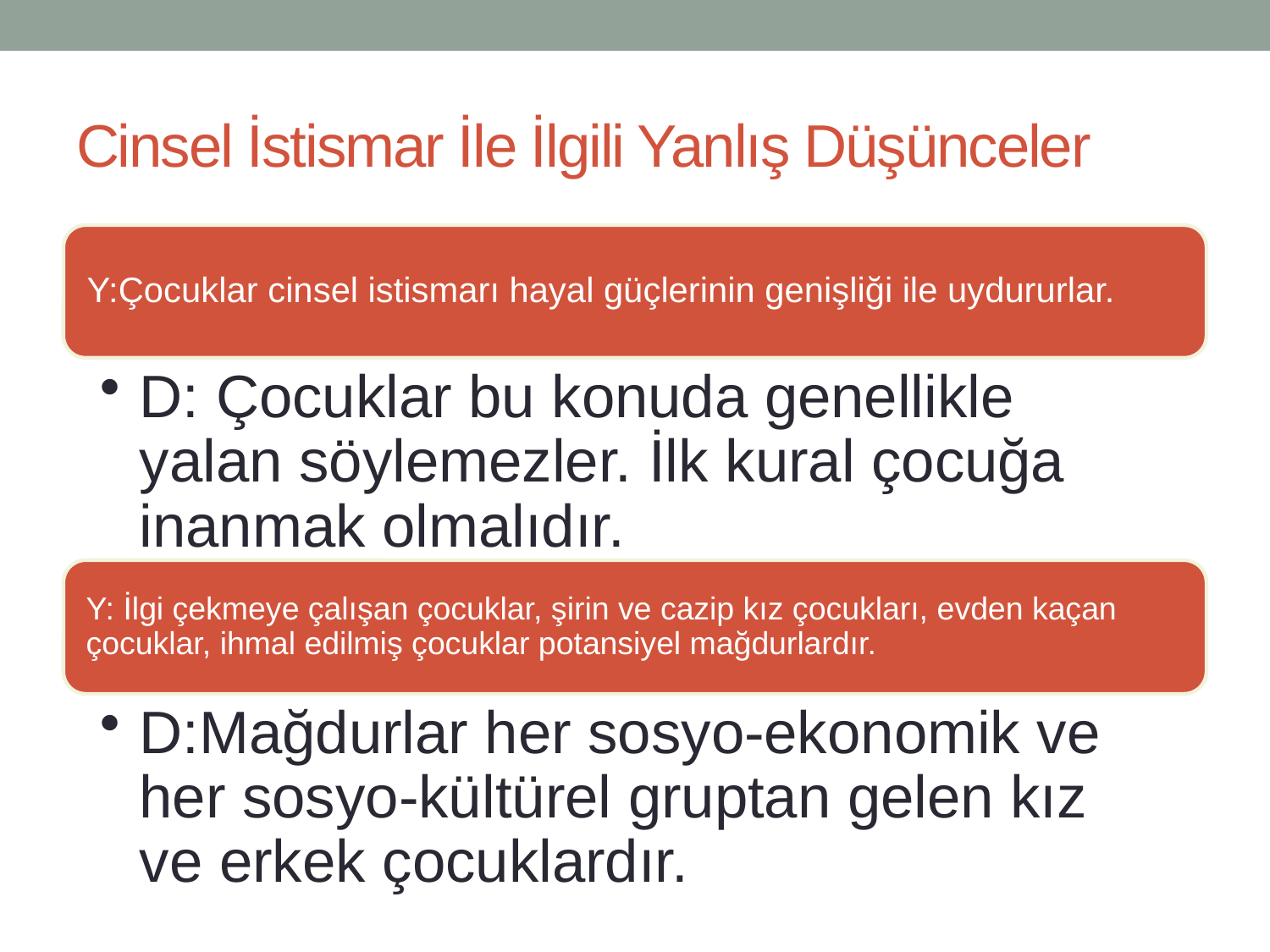

# Cinsel İstismar İle İlgili Yanlış Düşünceler
Y:Çocuklar cinsel istismarı hayal güçlerinin genişliği ile uydururlar.
D: Çocuklar bu konuda genellikle yalan söylemezler. İlk kural çocuğa inanmak olmalıdır.
Y: İlgi çekmeye çalışan çocuklar, şirin ve cazip kız çocukları, evden kaçan çocuklar, ihmal edilmiş çocuklar potansiyel mağdurlardır.
D:Mağdurlar her sosyo-ekonomik ve her sosyo-kültürel gruptan gelen kız ve erkek çocuklardır.